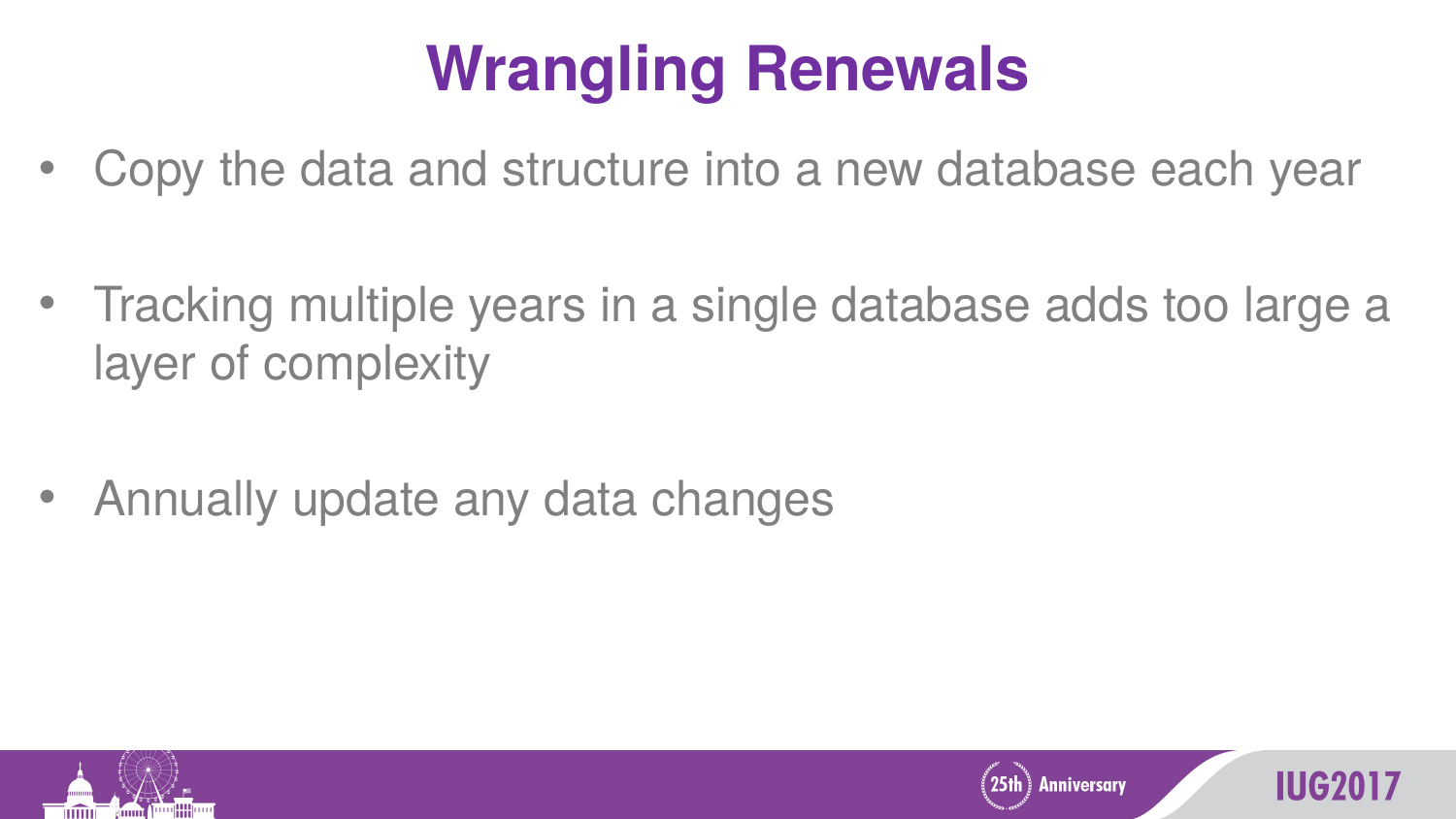

# Wrangling Renewals
Copy the data and structure into a new database each year

Tracking multiple years in a single database adds too large a layer of complexity

Annually update any data changes